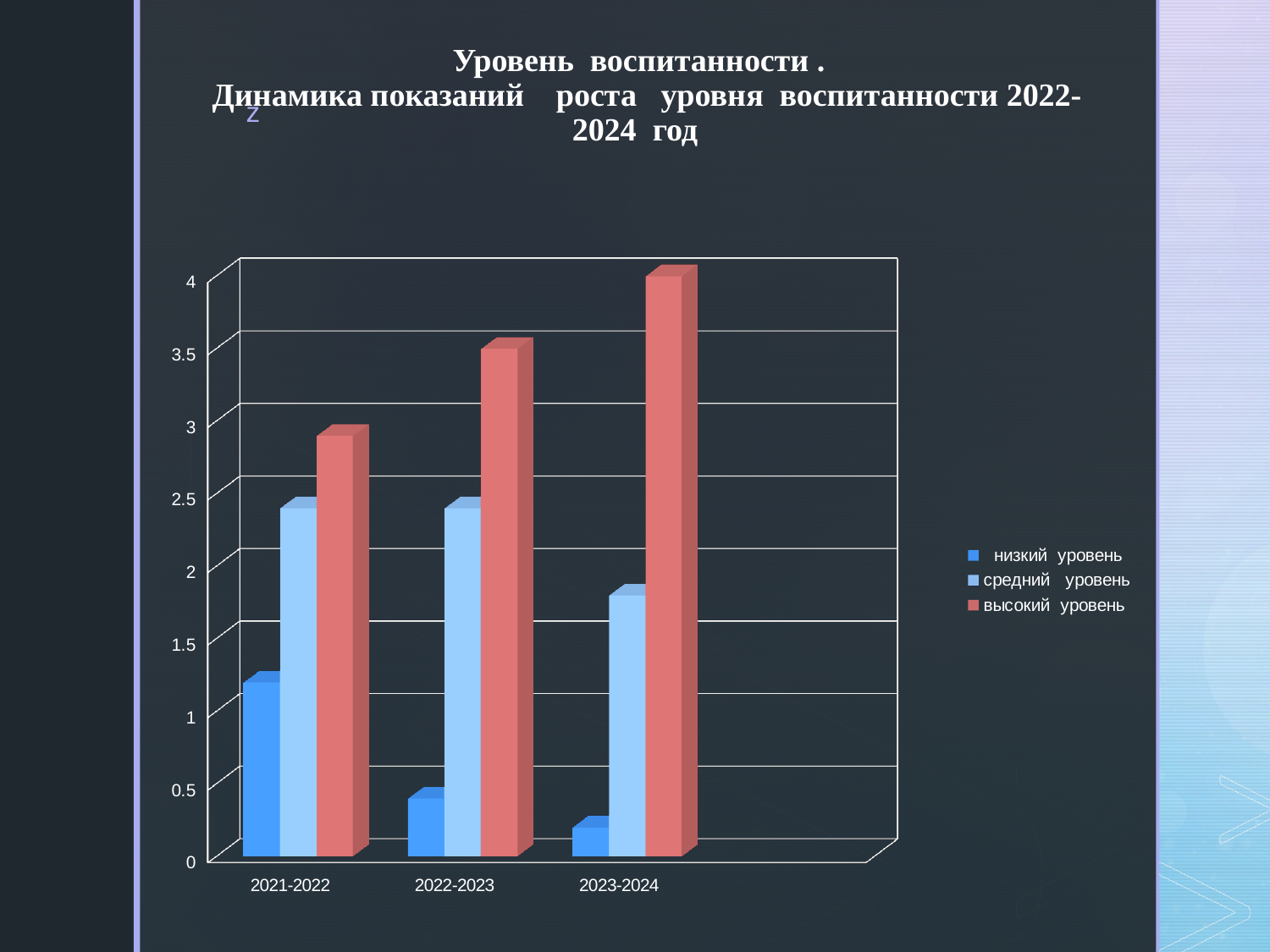

# Уровень  воспитанности . Динамика показаний    роста   уровня  воспитанности 2022-2024  год

[unsupported chart]